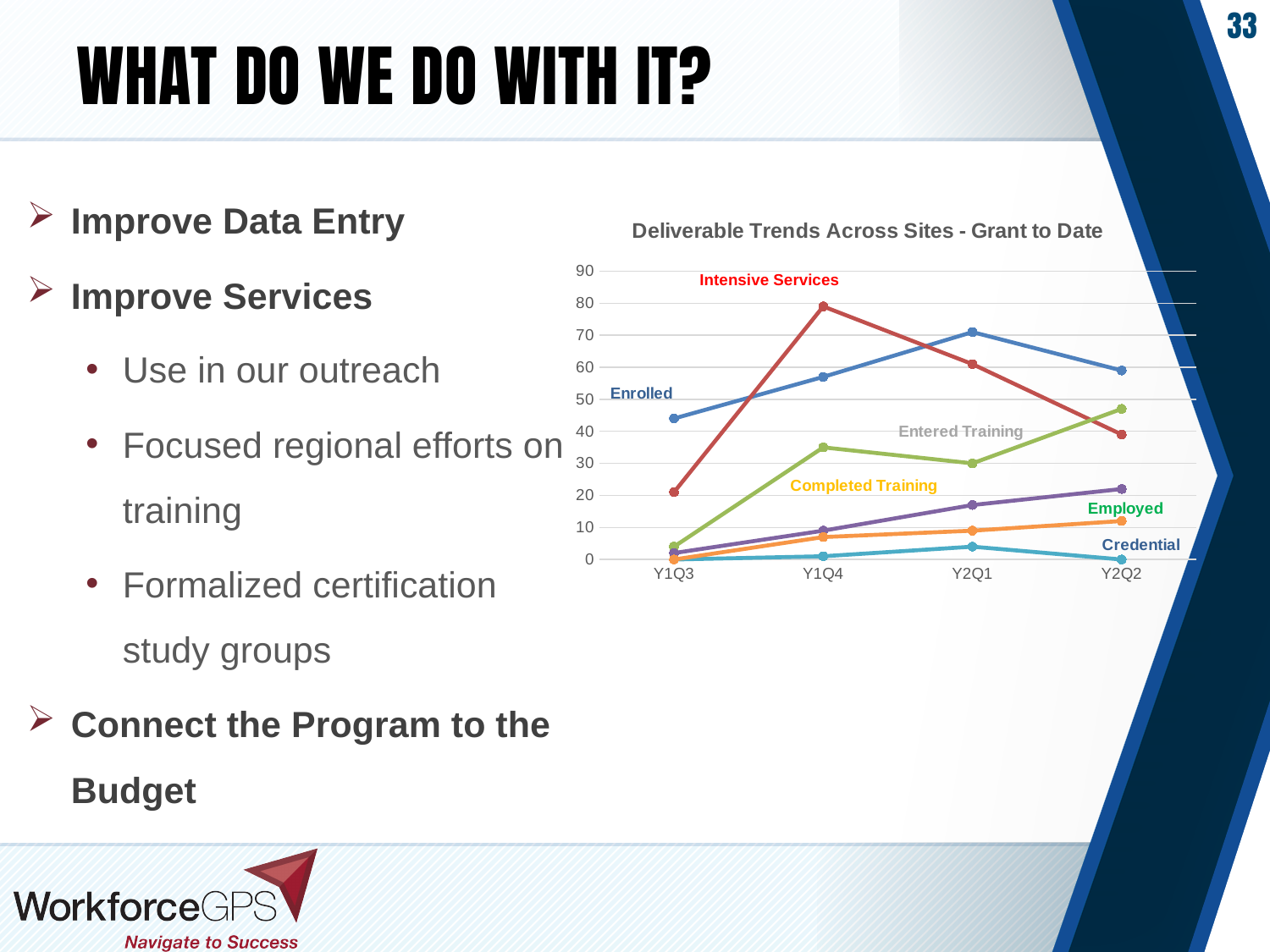

# What Do We Do With It?
Improve Data Entry
Improve Services
Use in our outreach
Focused regional efforts on training
Formalized certification study groups
Connect the Program to the Budget

### Chart: Deliverable Trends Across Sites - Grant to Date

| Category | Enrolled | Intensive | Entered Training | Completed Training | Credential | Employed |
|---|---|---|---|---|---|---|
| Y1Q3 | 44.0 | 21.0 | 4.0 | 2.0 | 0.0 | 0.0 |
| Y1Q4 | 57.0 | 79.0 | 35.0 | 9.0 | 1.0 | 7.0 |
| Y2Q1 | 71.0 | 61.0 | 30.0 | 17.0 | 4.0 | 9.0 |
| Y2Q2 | 59.0 | 39.0 | 47.0 | 22.0 | 0.0 | 12.0 |
Intensive Services